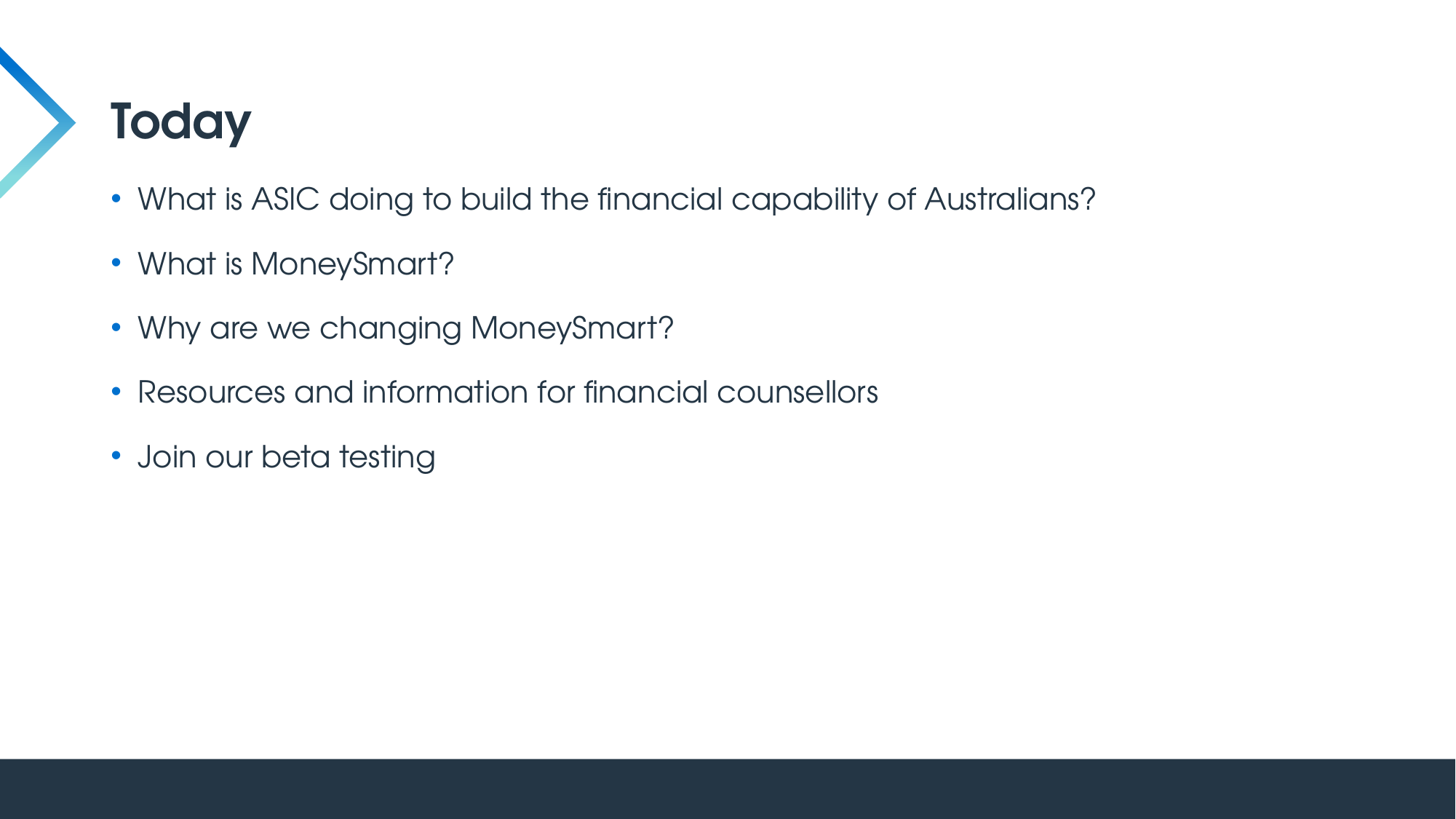

# Today
What is ASIC doing to build the financial capability of Australians?
What is MoneySmart?
Why are we changing MoneySmart?
Resources and information for financial counsellors
Join our beta testing